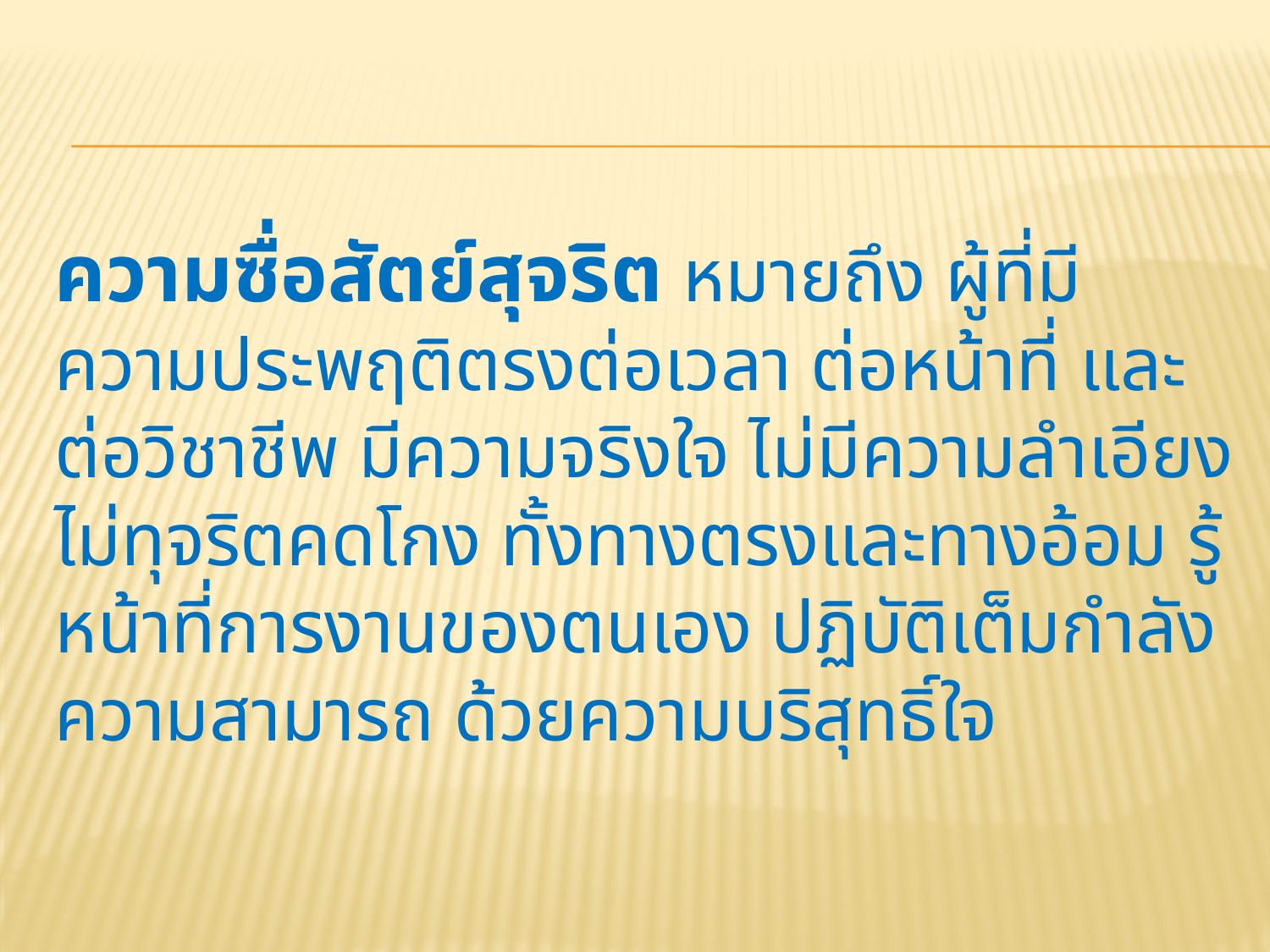

#
ความซื่อสัตย์สุจริต หมายถึง ผู้ที่มีความประพฤติตรงต่อเวลา ต่อหน้าที่ และต่อวิชาชีพ มีความจริงใจ ไม่มีความลำเอียง ไม่ทุจริตคดโกง ทั้งทางตรงและทางอ้อม รู้หน้าที่การงานของตนเอง ปฏิบัติเต็มกำลังความสามารถ ด้วยความบริสุทธิ์ใจ